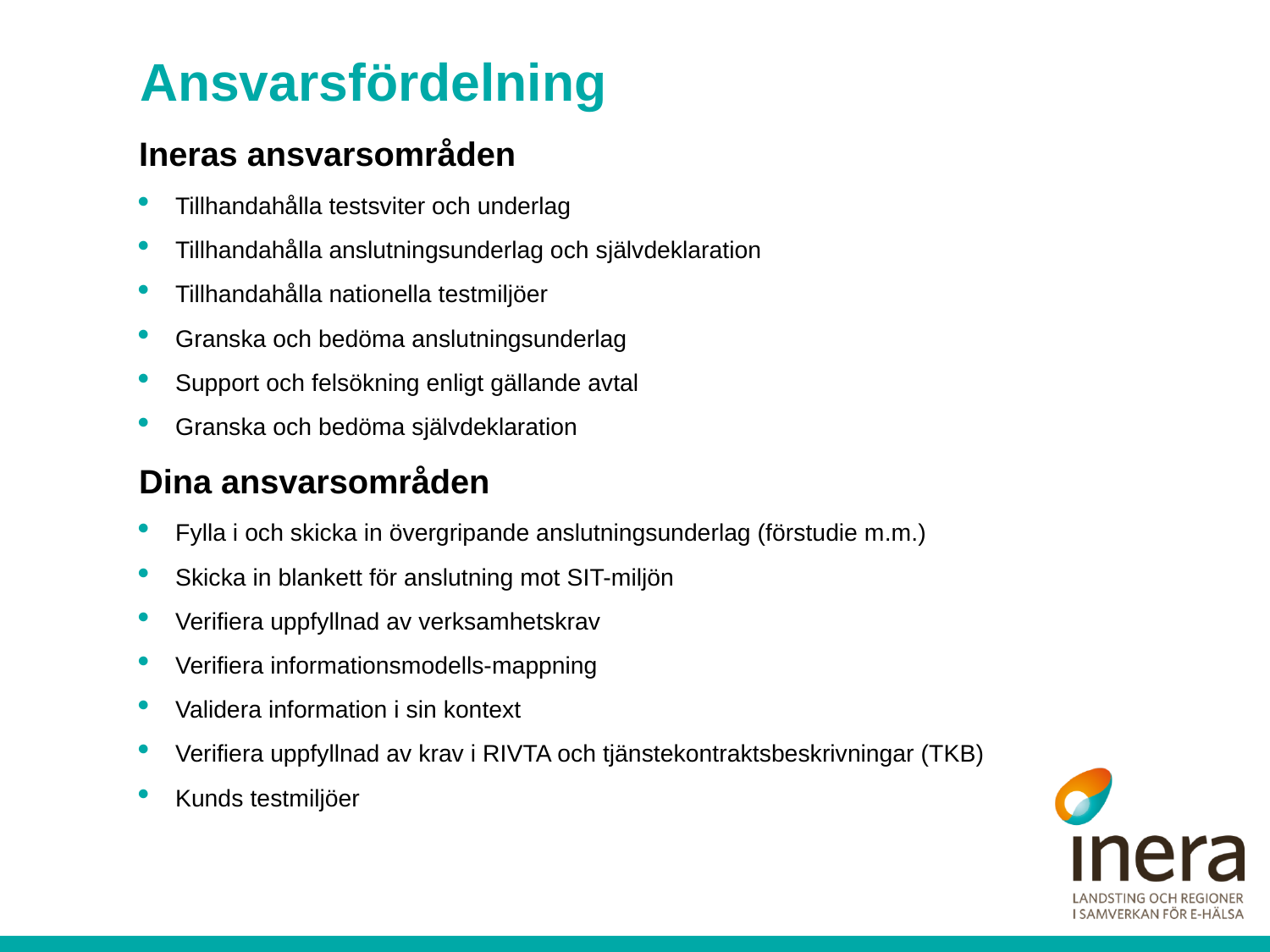

# Ansvarsfördelning
Ineras ansvarsområden
Tillhandahålla testsviter och underlag
Tillhandahålla anslutningsunderlag och självdeklaration
Tillhandahålla nationella testmiljöer
Granska och bedöma anslutningsunderlag
Support och felsökning enligt gällande avtal
Granska och bedöma självdeklaration
Dina ansvarsområden
Fylla i och skicka in övergripande anslutningsunderlag (förstudie m.m.)
Skicka in blankett för anslutning mot SIT-miljön
Verifiera uppfyllnad av verksamhetskrav
Verifiera informationsmodells-mappning
Validera information i sin kontext
Verifiera uppfyllnad av krav i RIVTA och tjänstekontraktsbeskrivningar (TKB)
Kunds testmiljöer